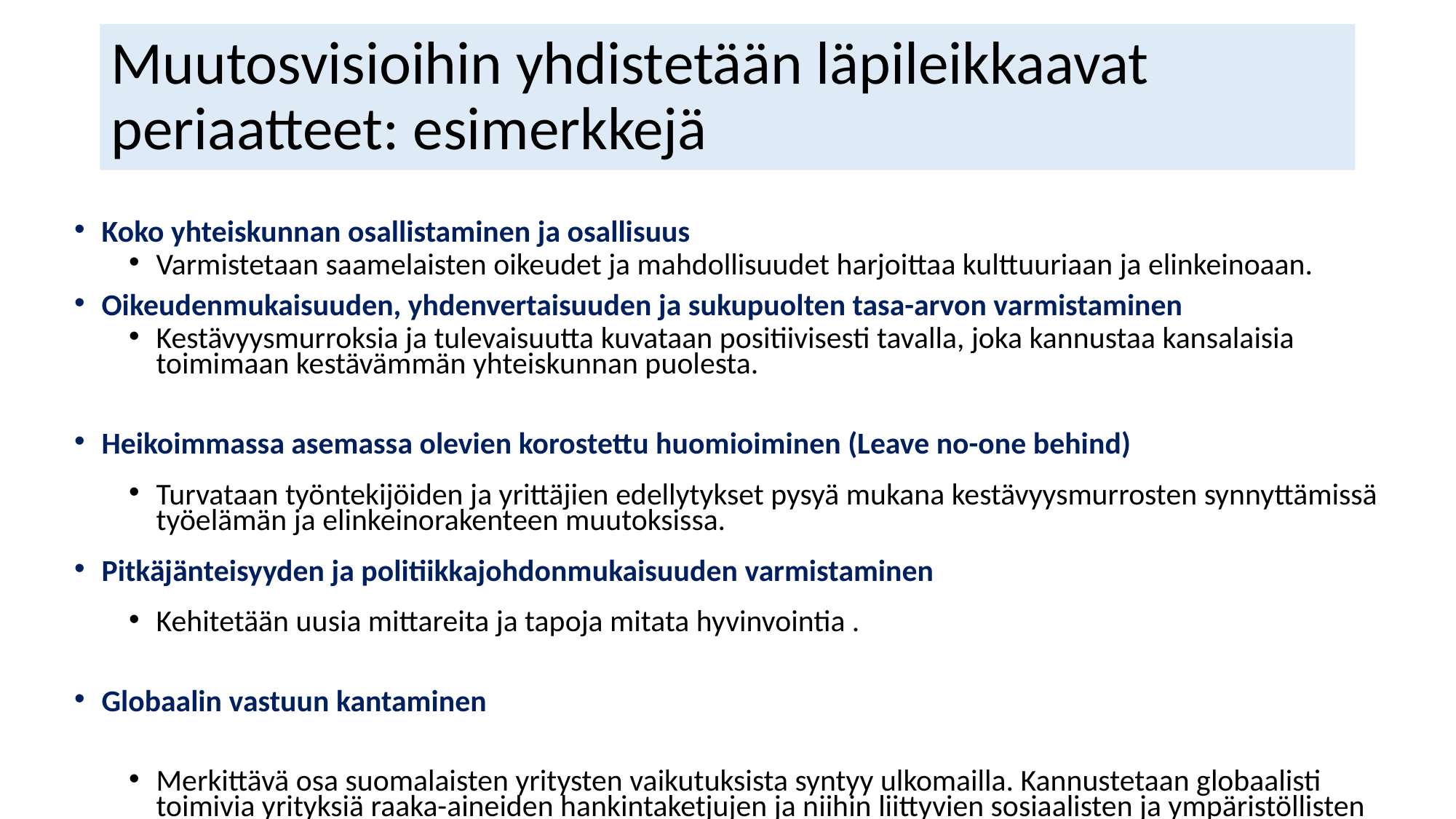

# Muutosvisioihin yhdistetään läpileikkaavat periaatteet: esimerkkejä
Koko yhteiskunnan osallistaminen ja osallisuus
Varmistetaan saamelaisten oikeudet ja mahdollisuudet harjoittaa kulttuuriaan ja elinkeinoaan.
Oikeudenmukaisuuden, yhdenvertaisuuden ja sukupuolten tasa-arvon varmistaminen
Kestävyysmurroksia ja tulevaisuutta kuvataan positiivisesti tavalla, joka kannustaa kansalaisia toimimaan kestävämmän yhteiskunnan puolesta.

Heikoimmassa asemassa olevien korostettu huomioiminen (Leave no-one behind)

Turvataan työntekijöiden ja yrittäjien edellytykset pysyä mukana kestävyysmurrosten synnyttämissä työelämän ja elinkeinorakenteen muutoksissa.

Pitkäjänteisyyden ja politiikkajohdonmukaisuuden varmistaminen

Kehitetään uusia mittareita ja tapoja mitata hyvinvointia .

Globaalin vastuun kantaminen

Merkittävä osa suomalaisten yritysten vaikutuksista syntyy ulkomailla. Kannustetaan globaalisti toimivia yrityksiä raaka-aineiden hankintaketjujen ja niihin liittyvien sosiaalisten ja ympäristöllisten vaikutusten arvioimiseen, ja edistetään tämän toteutumista myös lainsäädännöllä.